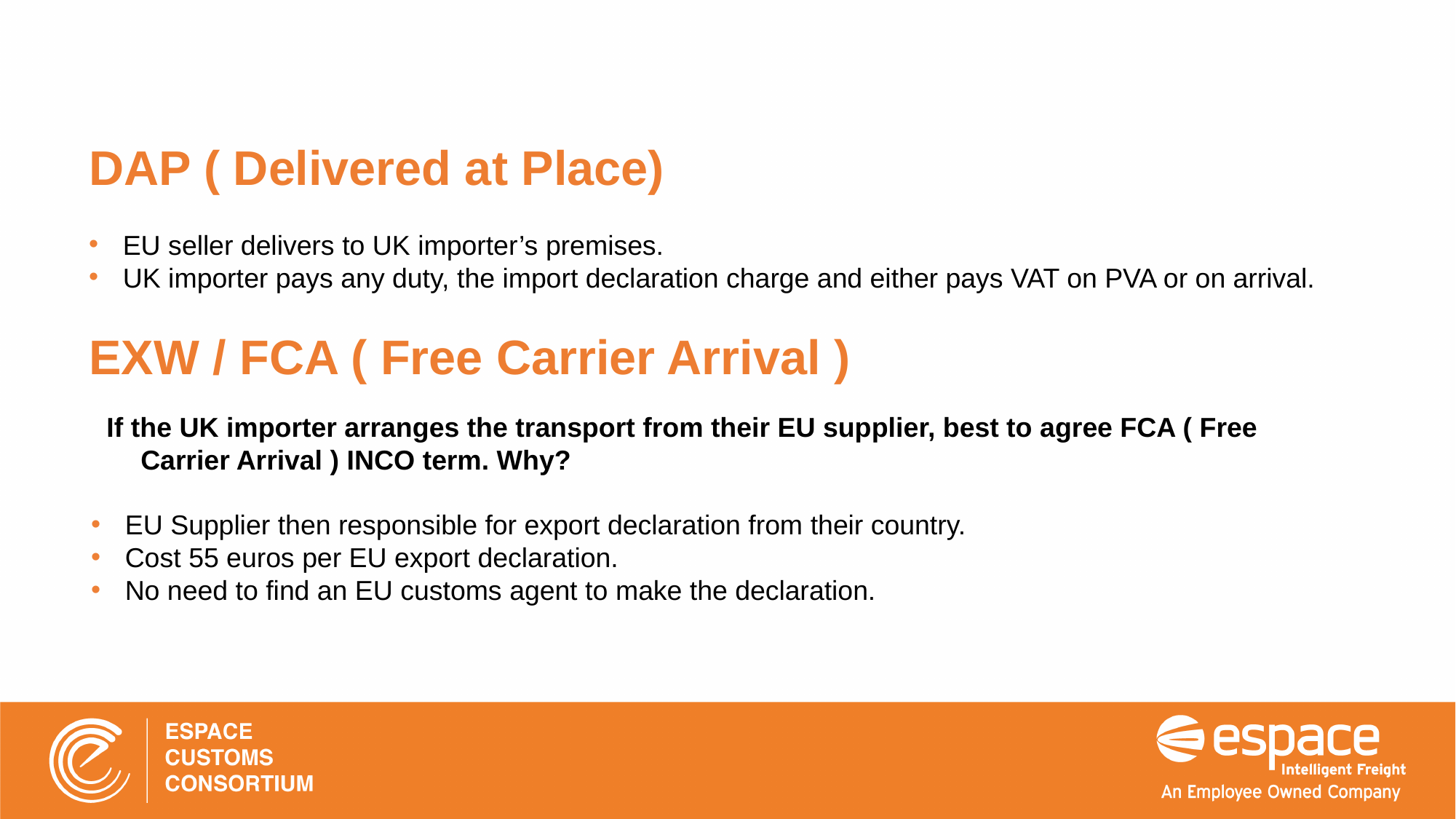

DAP ( Delivered at Place)

EU seller delivers to UK importer’s premises.
UK importer pays any duty, the import declaration charge and either pays VAT on PVA or on arrival.

EXW / FCA ( Free Carrier Arrival )

If the UK importer arranges the transport from their EU supplier, best to agree FCA ( Free Carrier Arrival ) INCO term. Why?

EU Supplier then responsible for export declaration from their country.
Cost 55 euros per EU export declaration.
No need to find an EU customs agent to make the declaration.